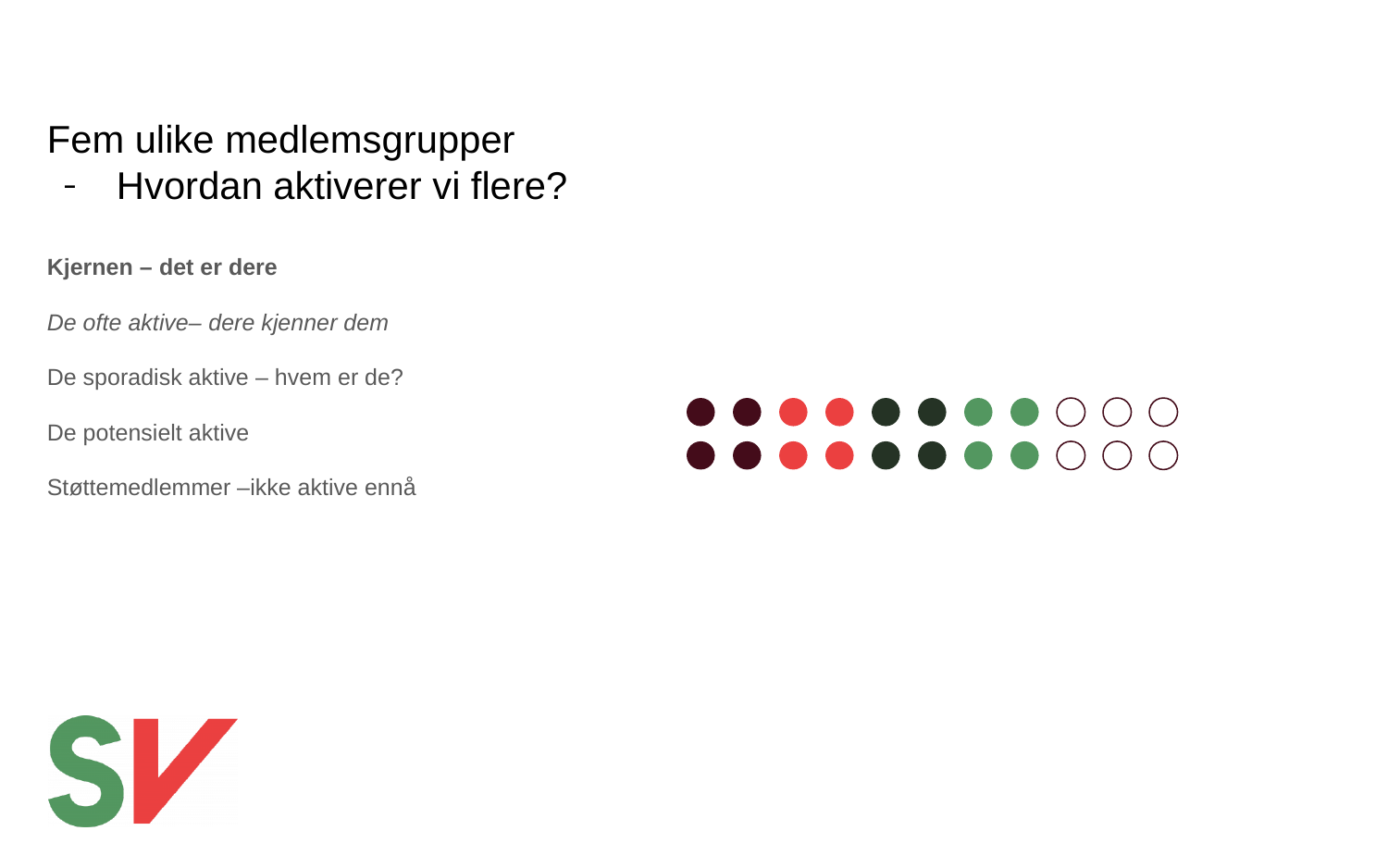

# Fem ulike medlemsgrupper
Hvordan aktiverer vi flere?
Kjernen – det er dere
De ofte aktive– dere kjenner dem
De sporadisk aktive – hvem er de?
De potensielt aktive
Støttemedlemmer –ikke aktive ennå